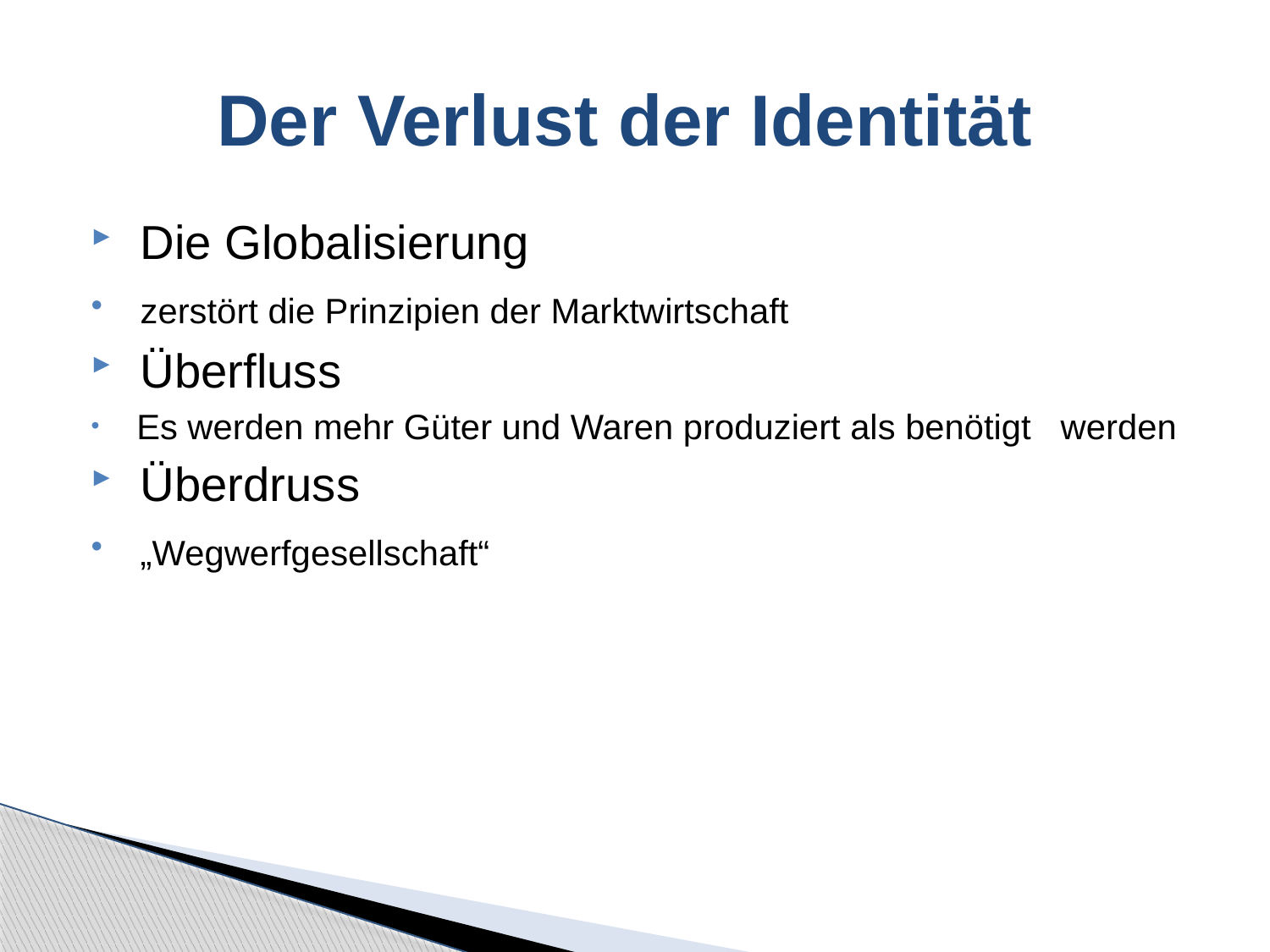

# Der Verlust der Identität
 Die Globalisierung
 zerstört die Prinzipien der Marktwirtschaft
 Überfluss
 Es werden mehr Güter und Waren produziert als benötigt   werden
 Überdruss
 „Wegwerfgesellschaft“